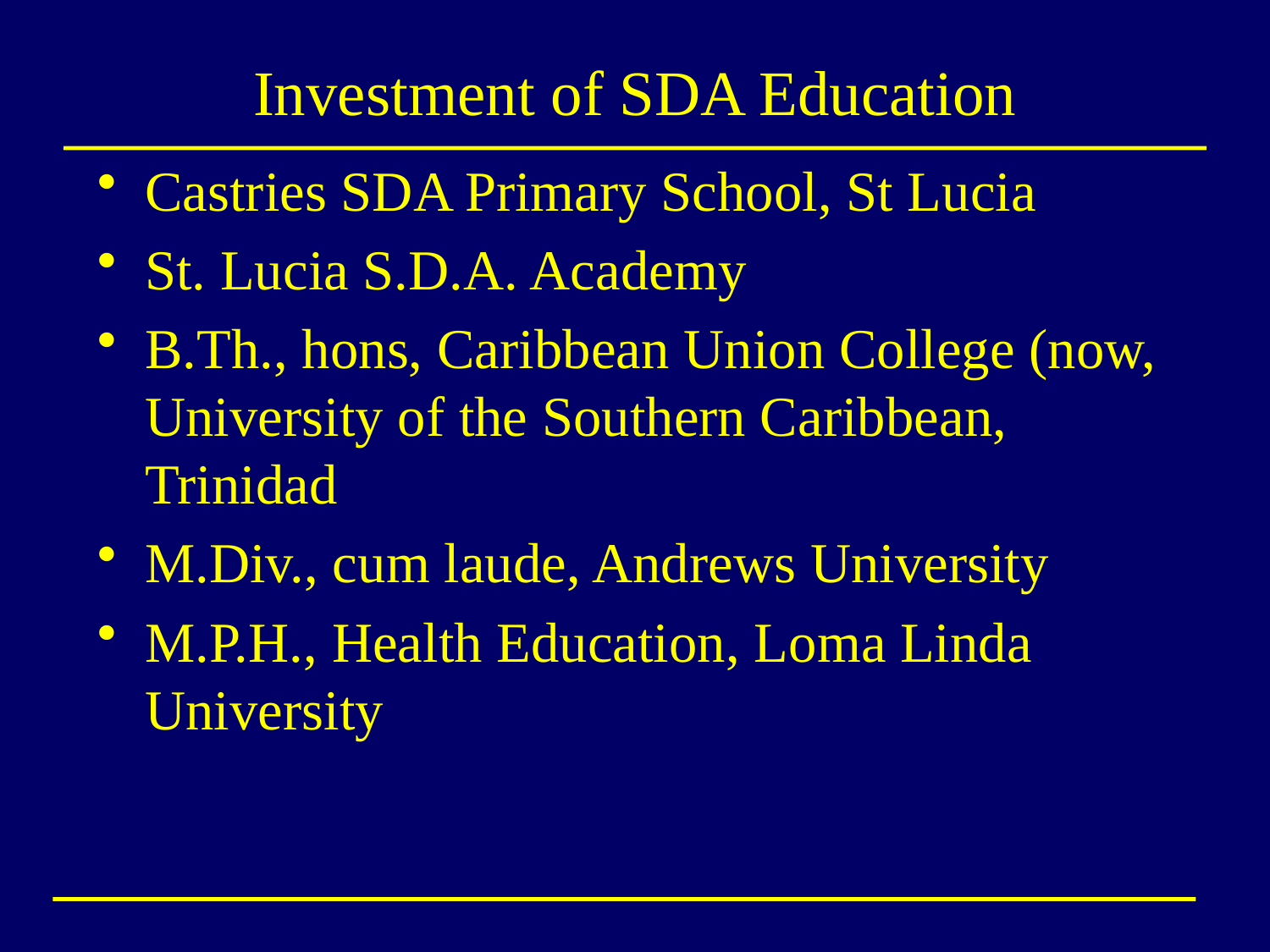

# Investment of SDA Education

Castries SDA Primary School, St Lucia
St. Lucia S.D.A. Academy
B.Th., hons, Caribbean Union College (now, University of the Southern Caribbean, Trinidad
M.Div., cum laude, Andrews University
M.P.H., Health Education, Loma Linda University